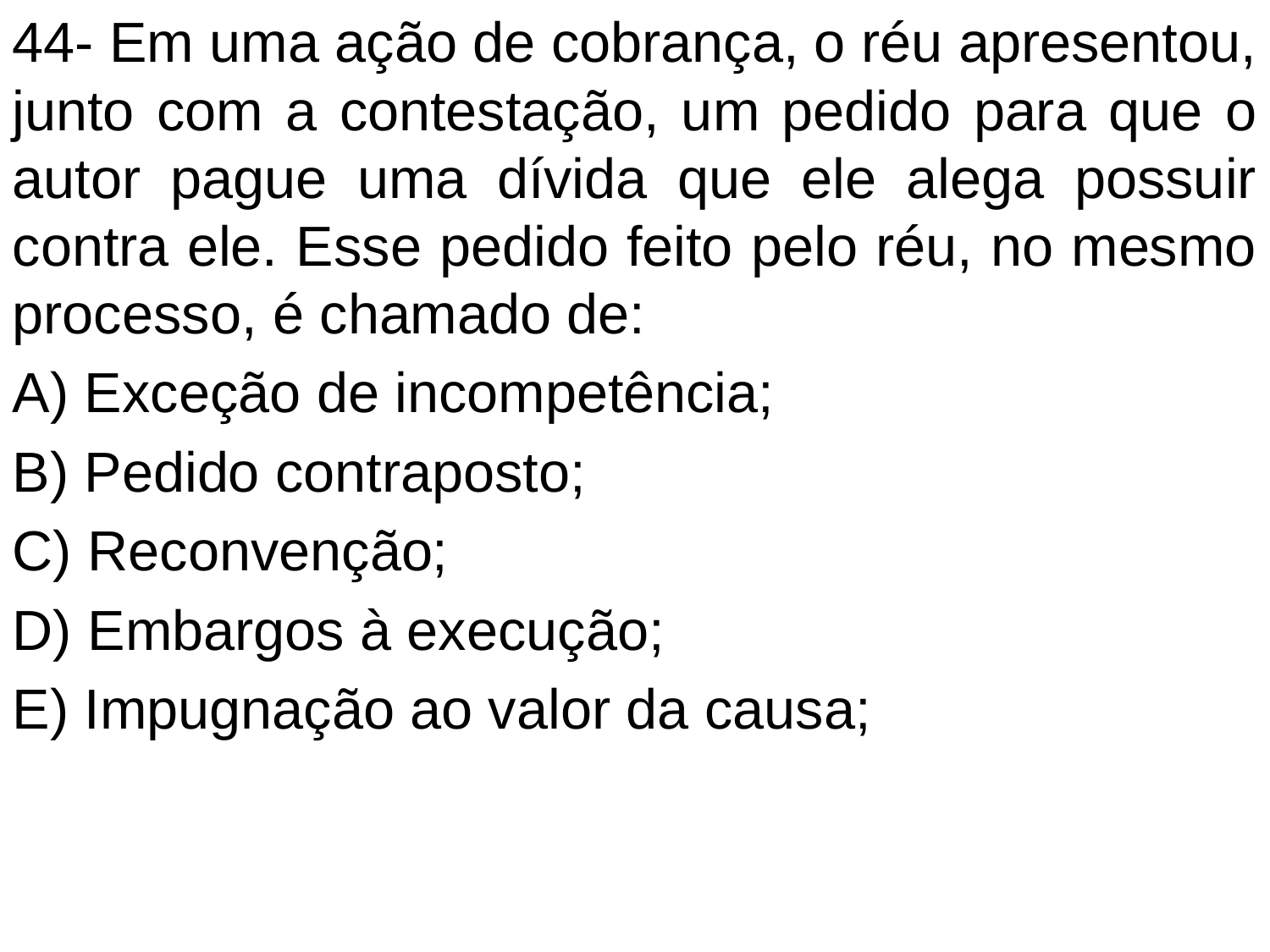

44- Em uma ação de cobrança, o réu apresentou, junto com a contestação, um pedido para que o autor pague uma dívida que ele alega possuir contra ele. Esse pedido feito pelo réu, no mesmo processo, é chamado de:
A) Exceção de incompetência;
B) Pedido contraposto;
C) Reconvenção;
D) Embargos à execução;
E) Impugnação ao valor da causa;